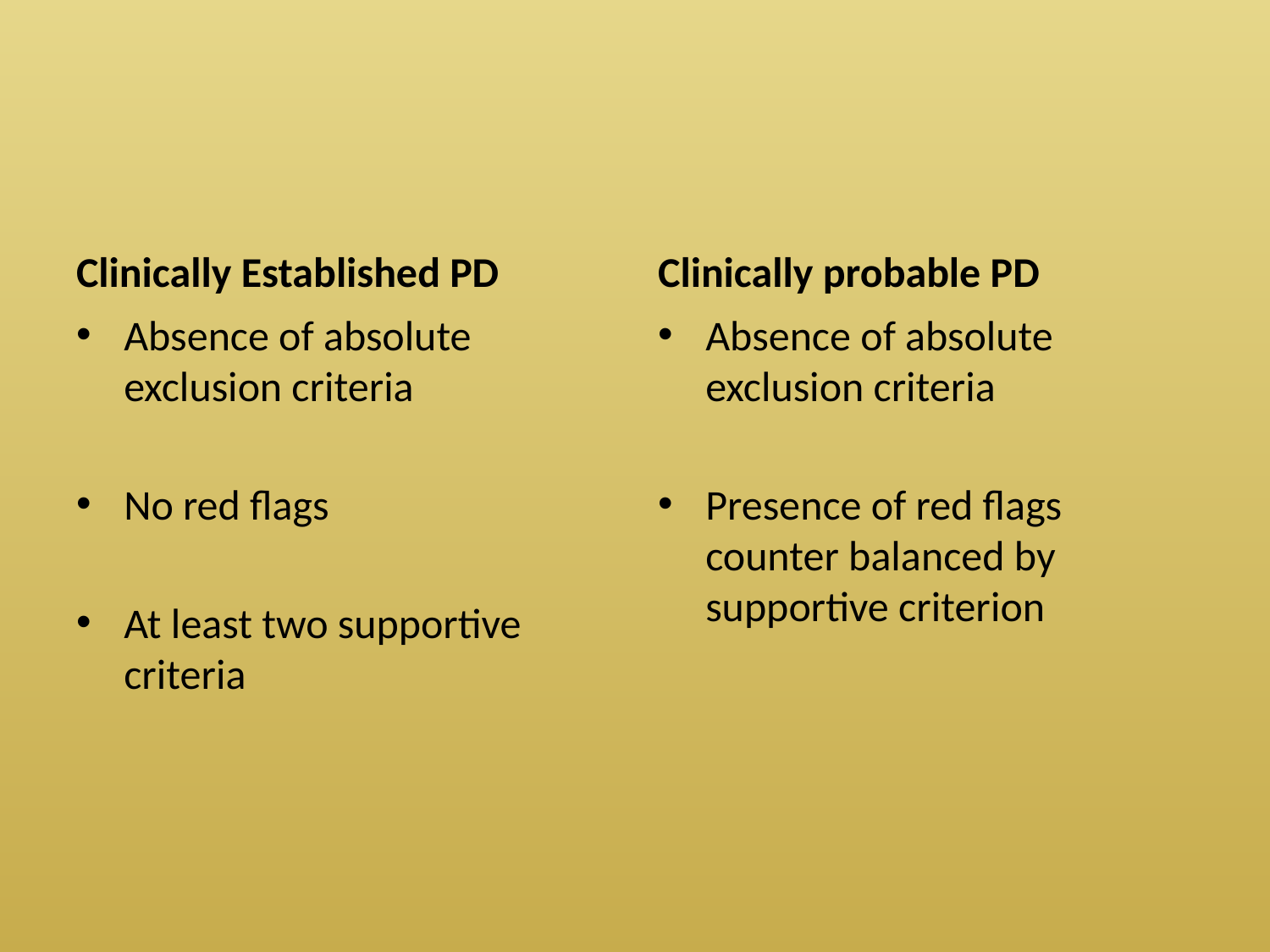

#
Clinically Established PD
Clinically probable PD
Absence of absolute exclusion criteria

No red flags

At least two supportive criteria

Absence of absolute exclusion criteria

Presence of red flags counter balanced by supportive criterion